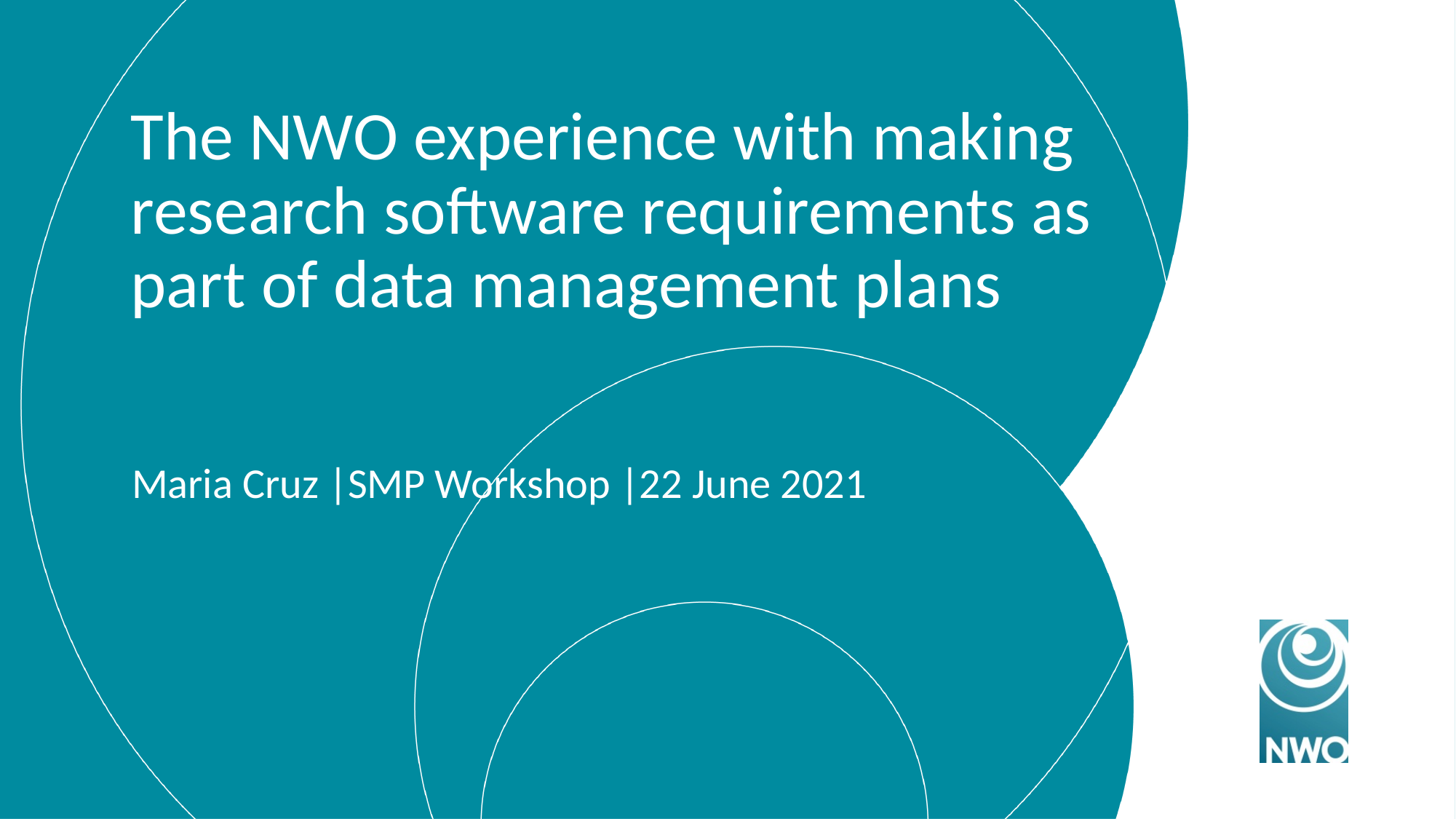

# The NWO experience with making research software requirements as part of data management plans
Maria Cruz |SMP Workshop |22 June 2021
1
Invoegen > Koptekst en voettekst
22/6/21